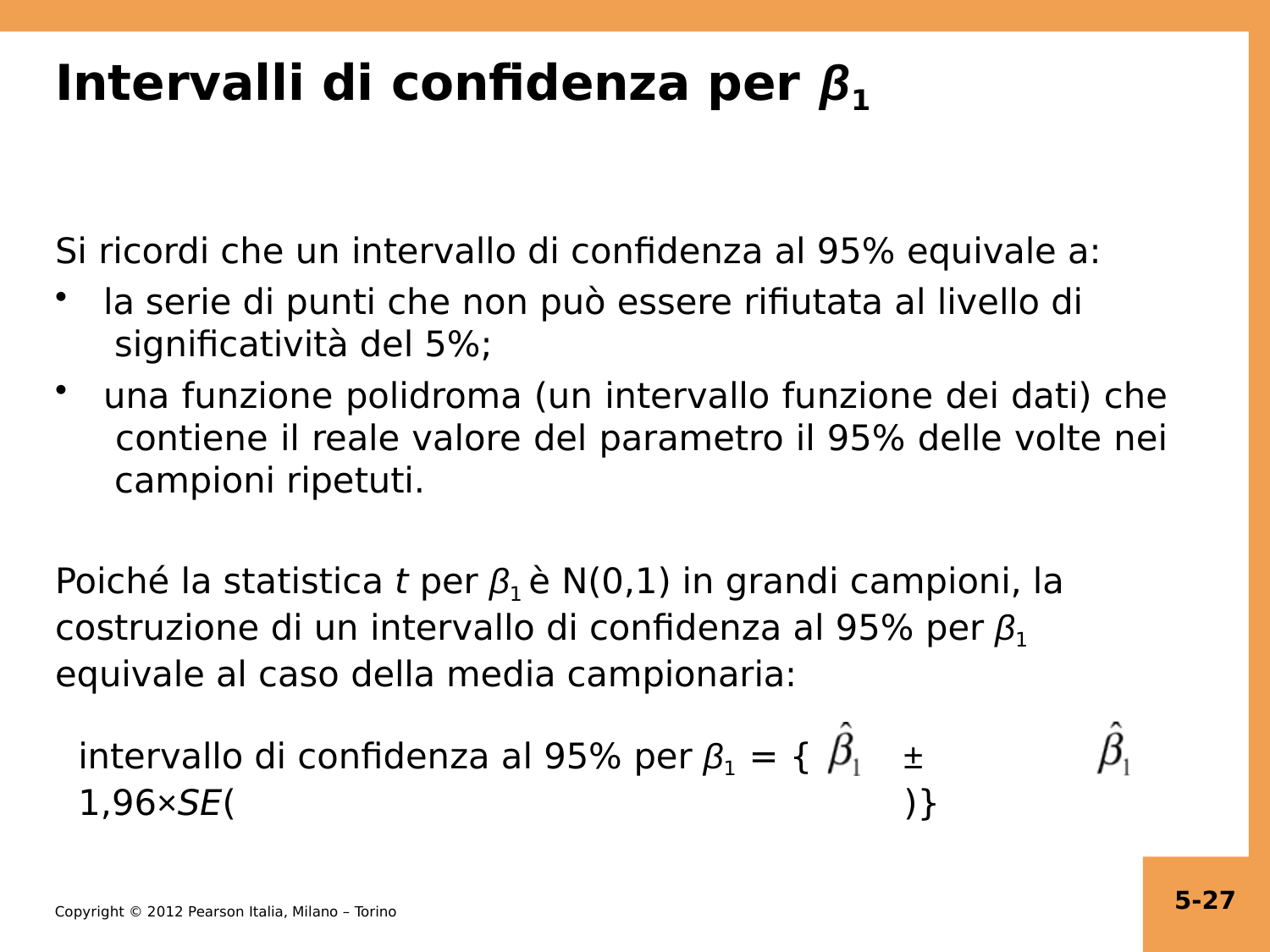

# Intervalli di confidenza per β1
Si ricordi che un intervallo di confidenza al 95% equivale a:
la serie di punti che non può essere rifiutata al livello di  significatività del 5%;
una funzione polidroma (un intervallo funzione dei dati) che  contiene il reale valore del parametro il 95% delle volte nei  campioni ripetuti.

Poiché la statistica t per β1 è N(0,1) in grandi campioni, la  costruzione di un intervallo di confidenza al 95% per β1  equivale al caso della media campionaria:

intervallo di confidenza al 95% per β1 = {	± 1,96×SE(	)}

5-27
Copyright © 2012 Pearson Italia, Milano – Torino